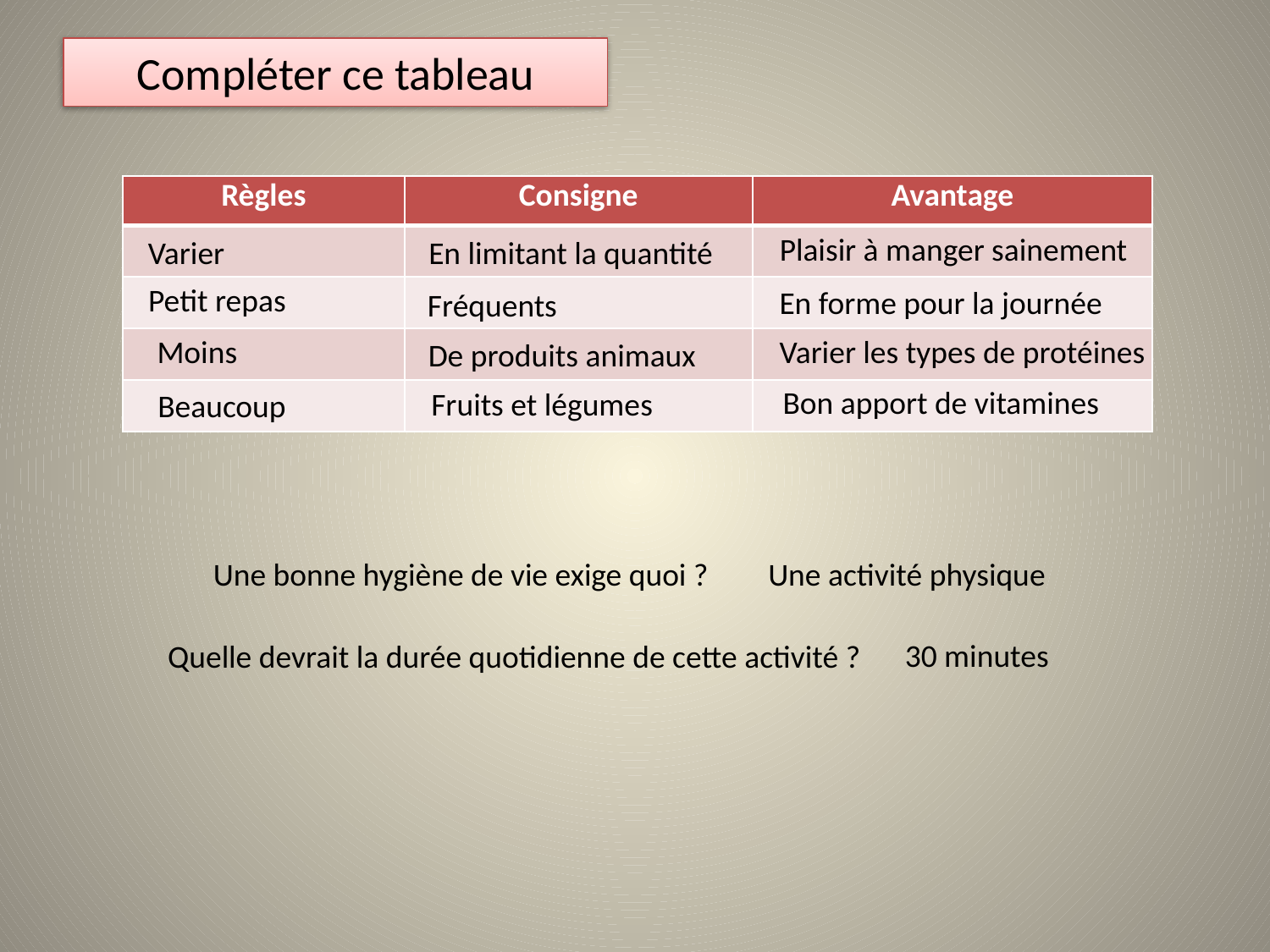

# Compléter ce tableau
| Règles | Consigne | Avantage |
| --- | --- | --- |
|  |  |  |
|  |  |  |
|  |  |  |
|  |  |  |
Plaisir à manger sainement
Varier
En limitant la quantité
Petit repas
En forme pour la journée
Fréquents
Moins
Varier les types de protéines
De produits animaux
Bon apport de vitamines
Fruits et légumes
Beaucoup
Une bonne hygiène de vie exige quoi ?
Une activité physique
30 minutes
Quelle devrait la durée quotidienne de cette activité ?